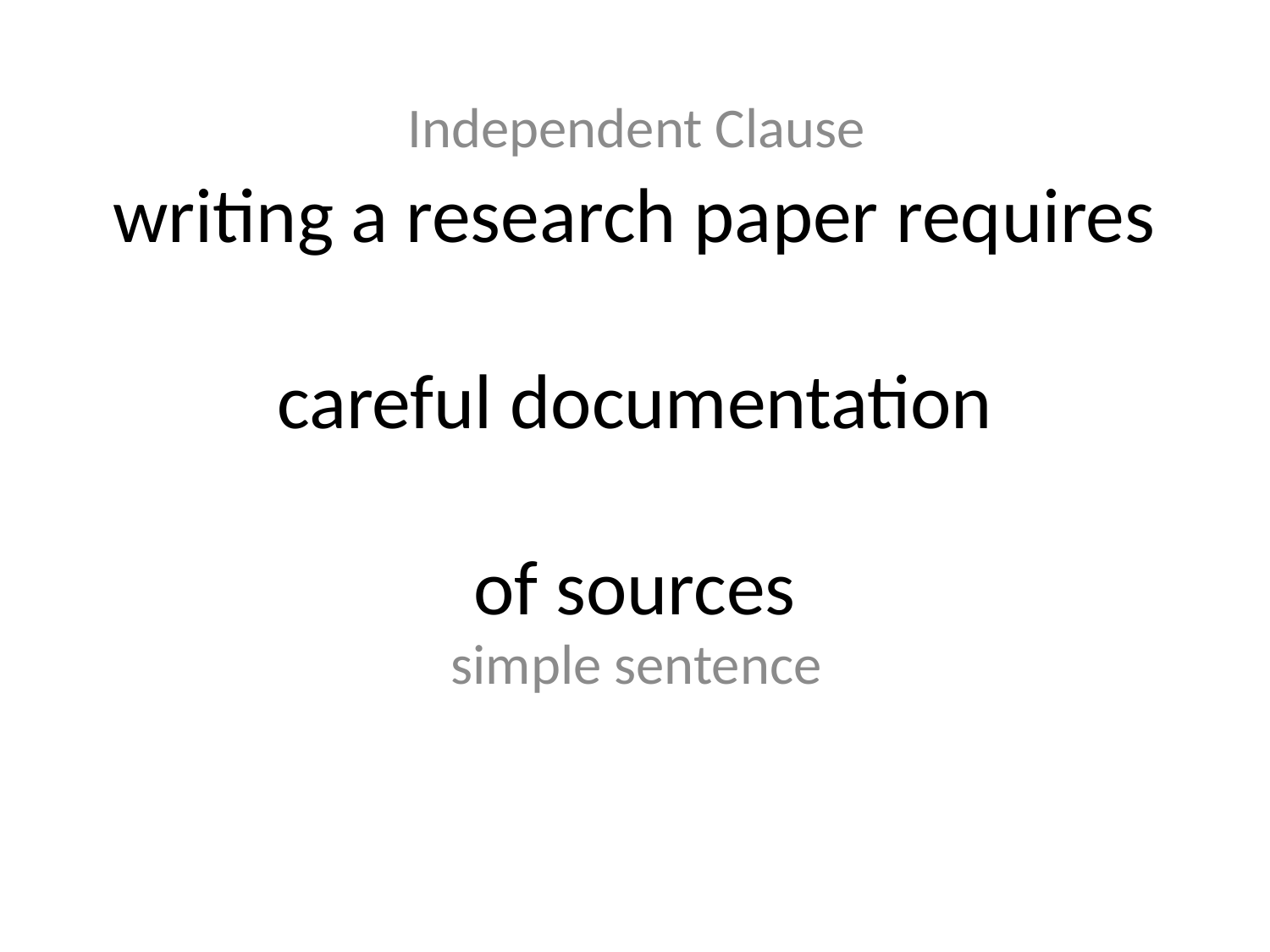

Independent Clause
# writing a research paper requires careful documentation of sources
simple sentence